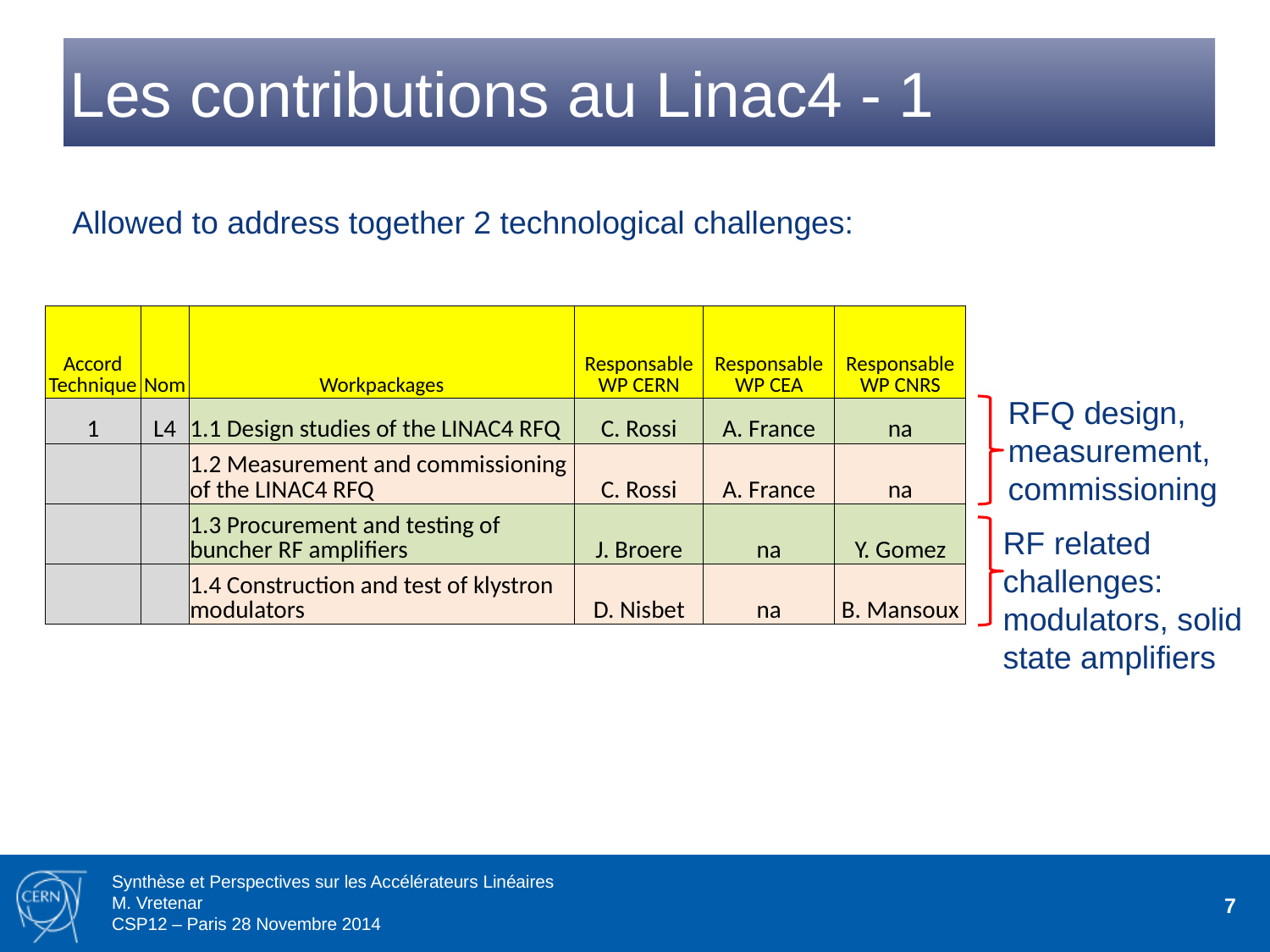

# Les contributions au Linac4 - 1
Allowed to address together 2 technological challenges:
| Accord Technique | Nom | Workpackages | Responsable WP CERN | Responsable WP CEA | Responsable WP CNRS |
| --- | --- | --- | --- | --- | --- |
| 1 | L4 | 1.1 Design studies of the LINAC4 RFQ | C. Rossi | A. France | na |
|  |  | 1.2 Measurement and commissioning of the LINAC4 RFQ | C. Rossi | A. France | na |
|  |  | 1.3 Procurement and testing of buncher RF amplifiers | J. Broere | na | Y. Gomez |
|  |  | 1.4 Construction and test of klystron modulators | D. Nisbet | na | B. Mansoux |
RFQ design, measurement, commissioning

RF related challenges: modulators, solid state amplifiers